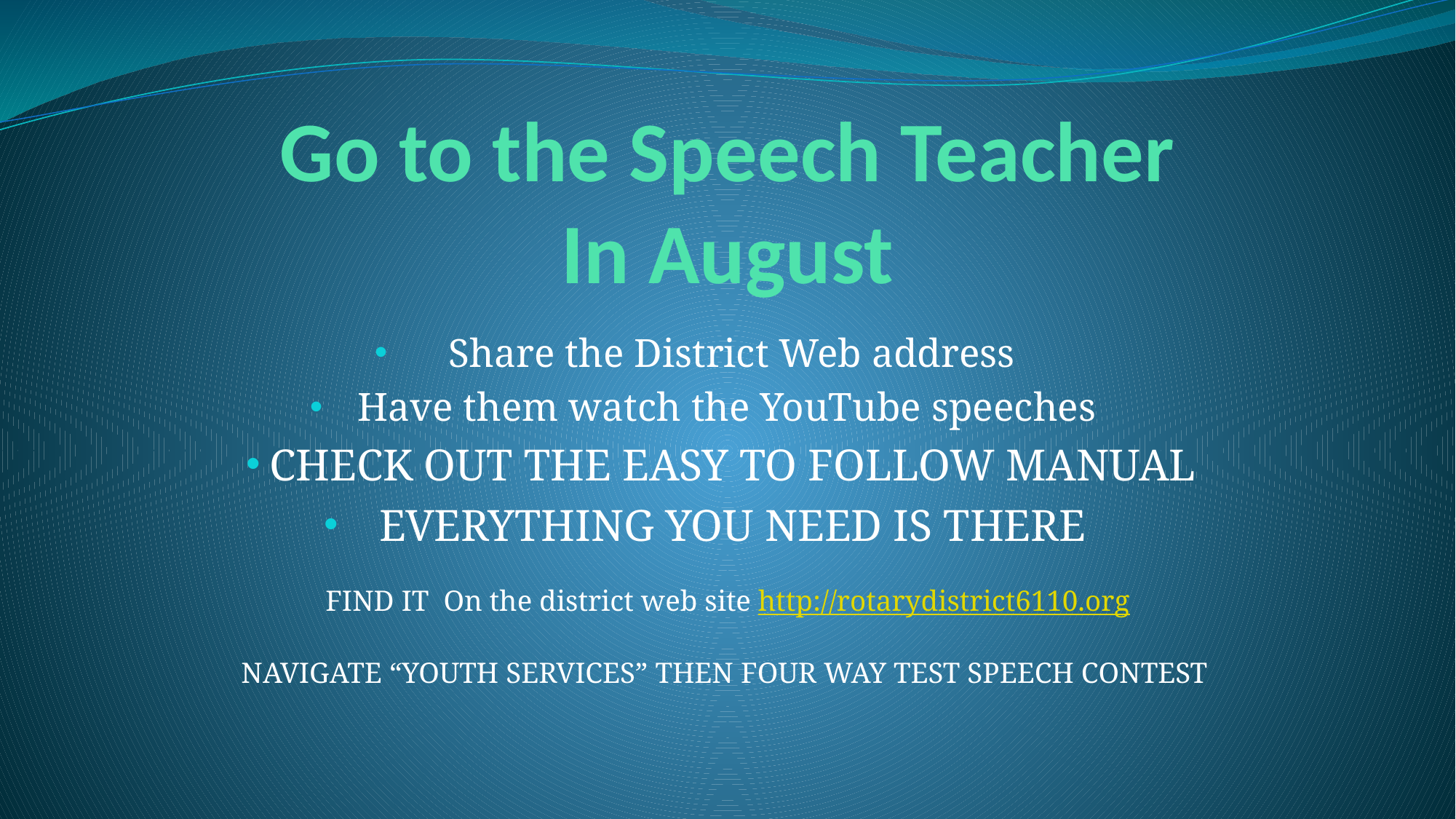

# Go to the Speech Teacher In August
Share the District Web address
Have them watch the YouTube speeches
CHECK OUT THE EASY TO FOLLOW MANUAL
EVERYTHING YOU NEED IS THERE

FIND IT  On the district web site http://rotarydistrict6110.org

NAVIGATE “YOUTH SERVICES” THEN FOUR WAY TEST SPEECH CONTEST